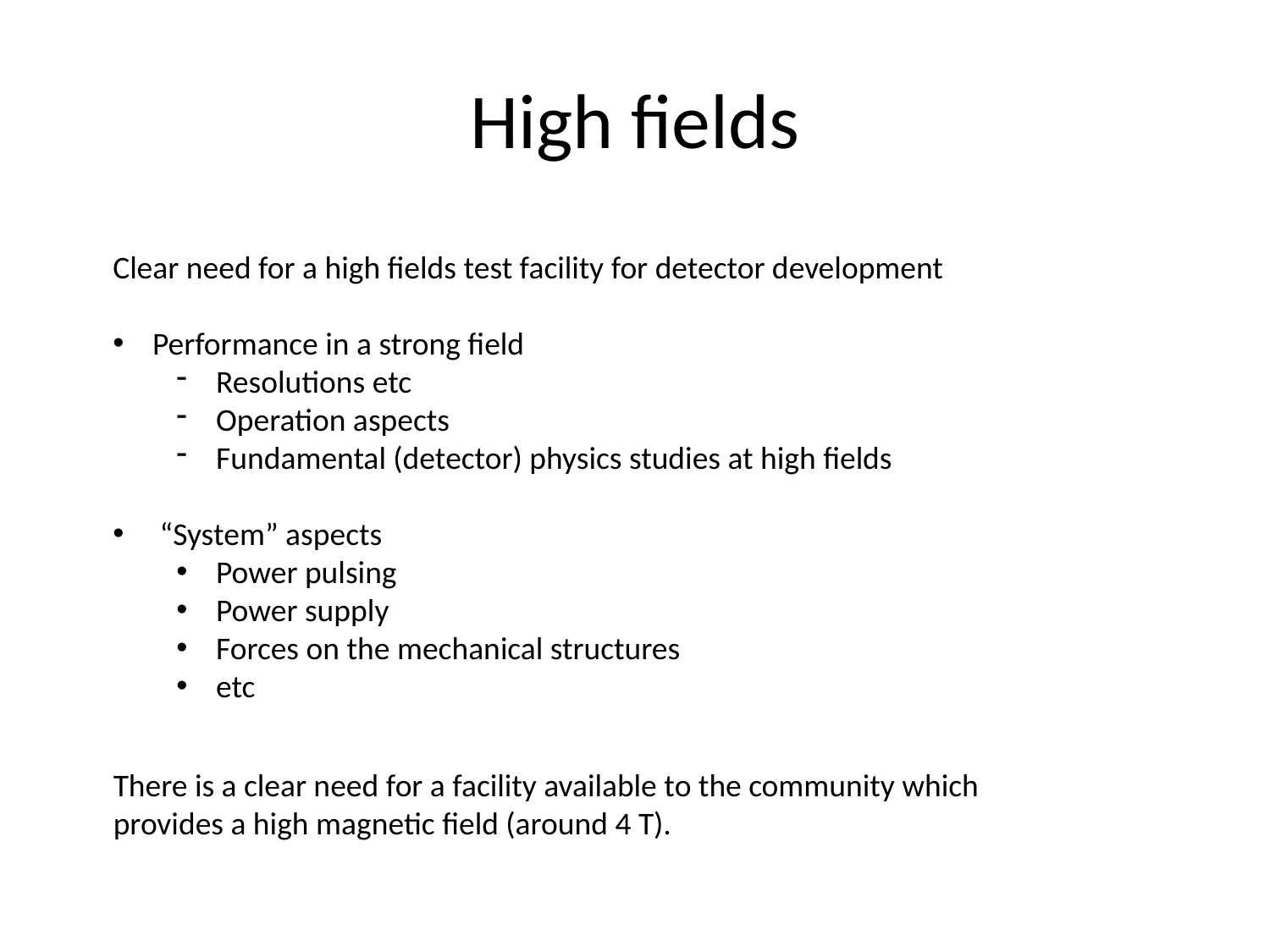

# High fields
Clear need for a high fields test facility for detector development

Performance in a strong field
Resolutions etc
Operation aspects
Fundamental (detector) physics studies at high fields

 “System” aspects
Power pulsing
Power supply
Forces on the mechanical structures
etc

There is a clear need for a facility available to the community which
provides a high magnetic field (around 4 T).